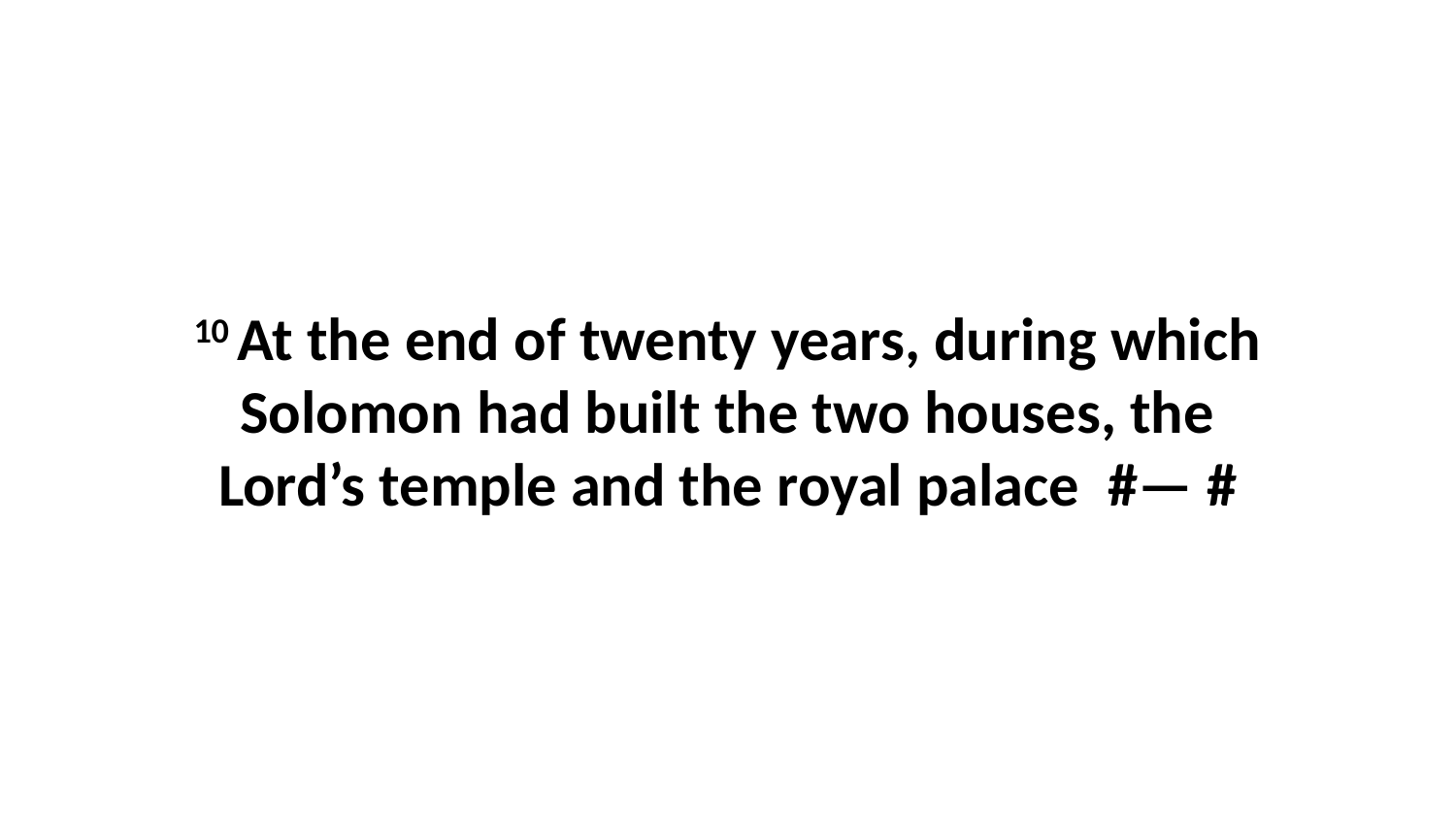

10 At the end of twenty years, during which Solomon had built the two houses, the Lord’s temple and the royal palace  #— #